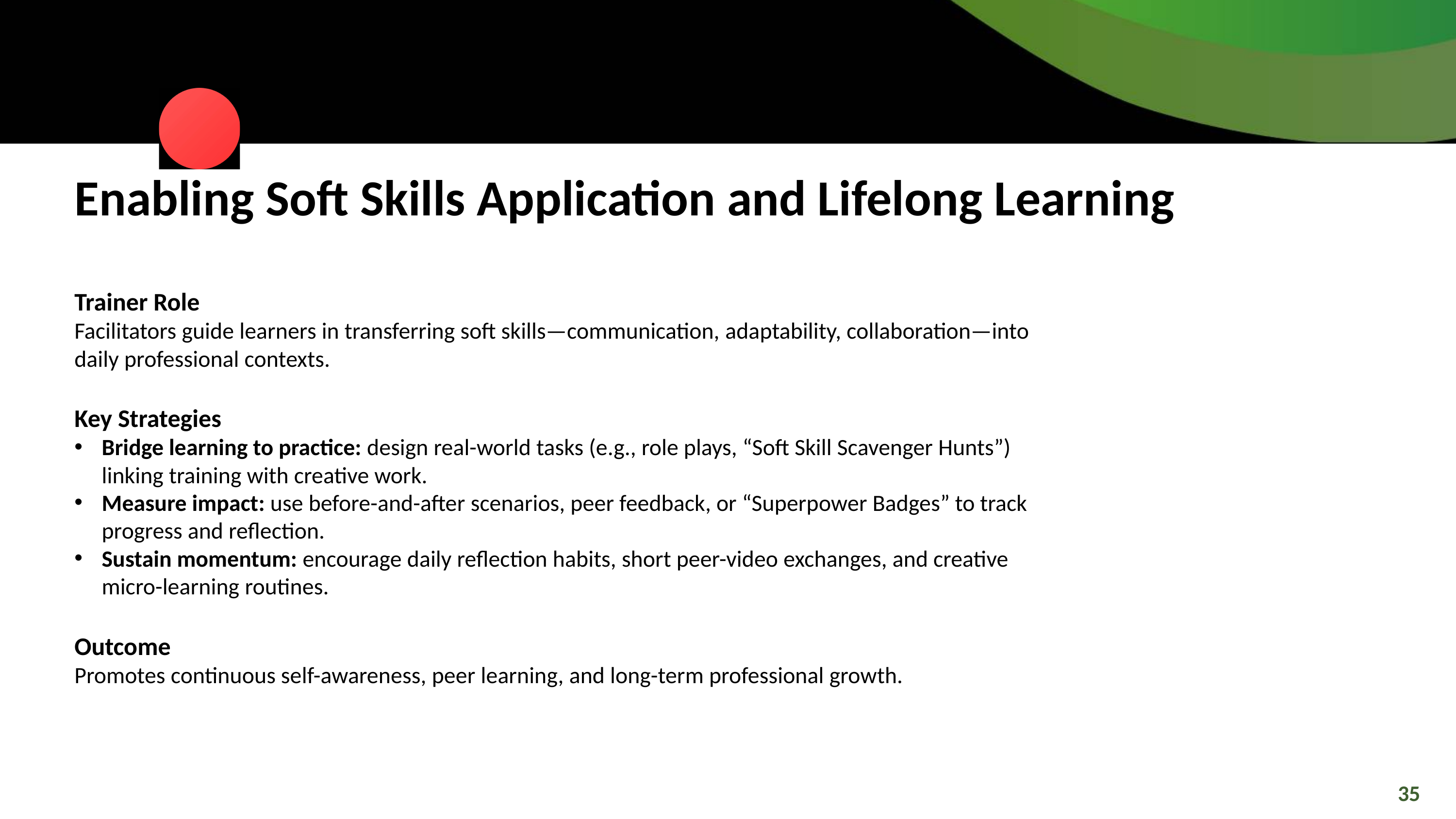

Enabling Soft Skills Application and Lifelong Learning
Trainer Role
Facilitators guide learners in transferring soft skills—communication, adaptability, collaboration—into daily professional contexts.

Key Strategies
Bridge learning to practice: design real-world tasks (e.g., role plays, “Soft Skill Scavenger Hunts”) linking training with creative work.
Measure impact: use before-and-after scenarios, peer feedback, or “Superpower Badges” to track progress and reflection.
Sustain momentum: encourage daily reflection habits, short peer-video exchanges, and creative micro-learning routines.

Outcome
Promotes continuous self-awareness, peer learning, and long-term professional growth.
35